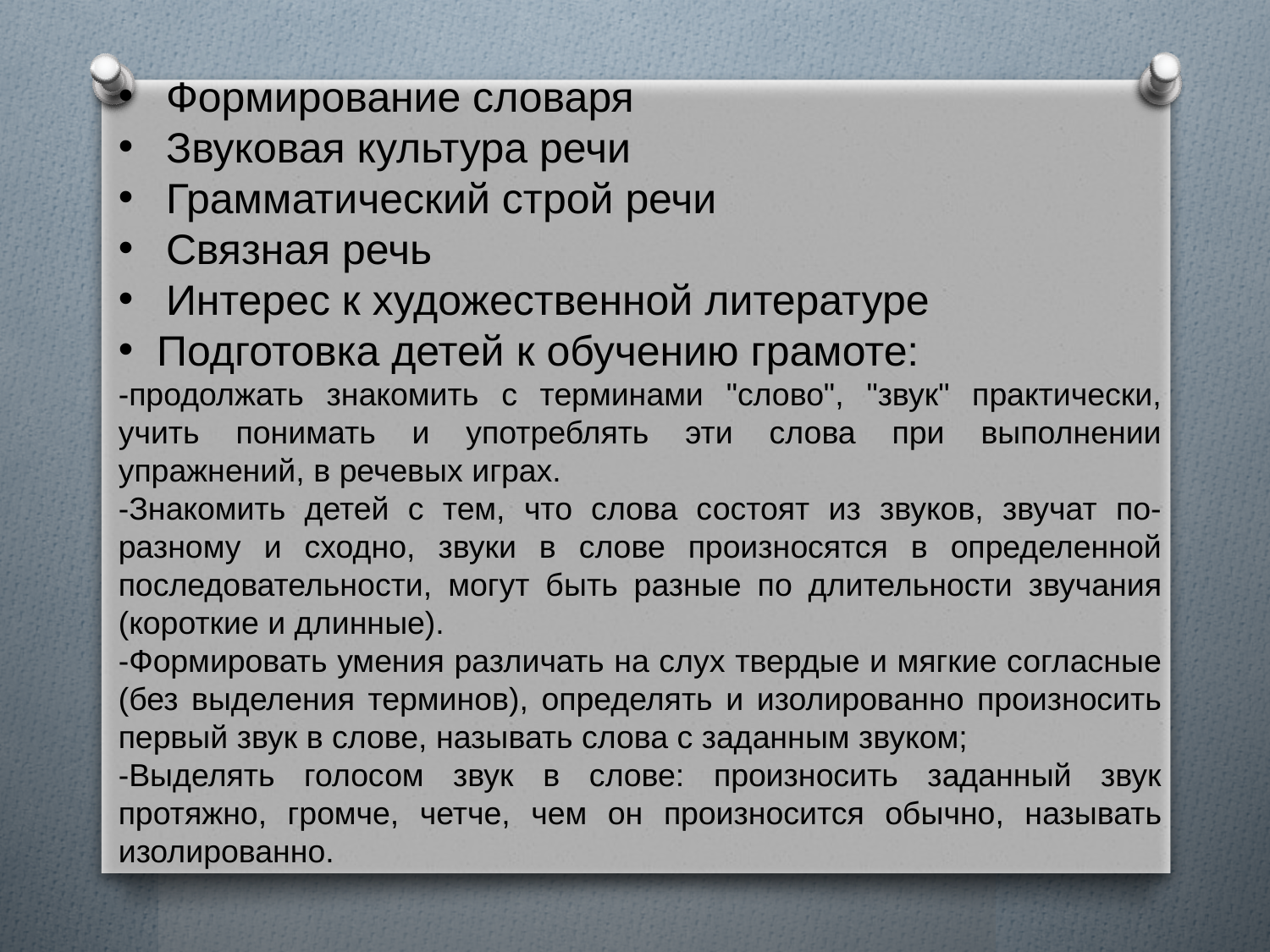

Формирование словаря
Звуковая культура речи
Грамматический строй речи
Связная речь
Интерес к художественной литературе
  Подготовка детей к обучению грамоте:
-продолжать знакомить с терминами "слово", "звук" практически, учить понимать и употреблять эти слова при выполнении упражнений, в речевых играх.
-Знакомить детей с тем, что слова состоят из звуков, звучат по-разному и сходно, звуки в слове произносятся в определенной последовательности, могут быть разные по длительности звучания (короткие и длинные).
-Формировать умения различать на слух твердые и мягкие согласные (без выделения терминов), определять и изолированно произносить первый звук в слове, называть слова с заданным звуком;
-Выделять голосом звук в слове: произносить заданный звук протяжно, громче, четче, чем он произносится обычно, называть изолированно.